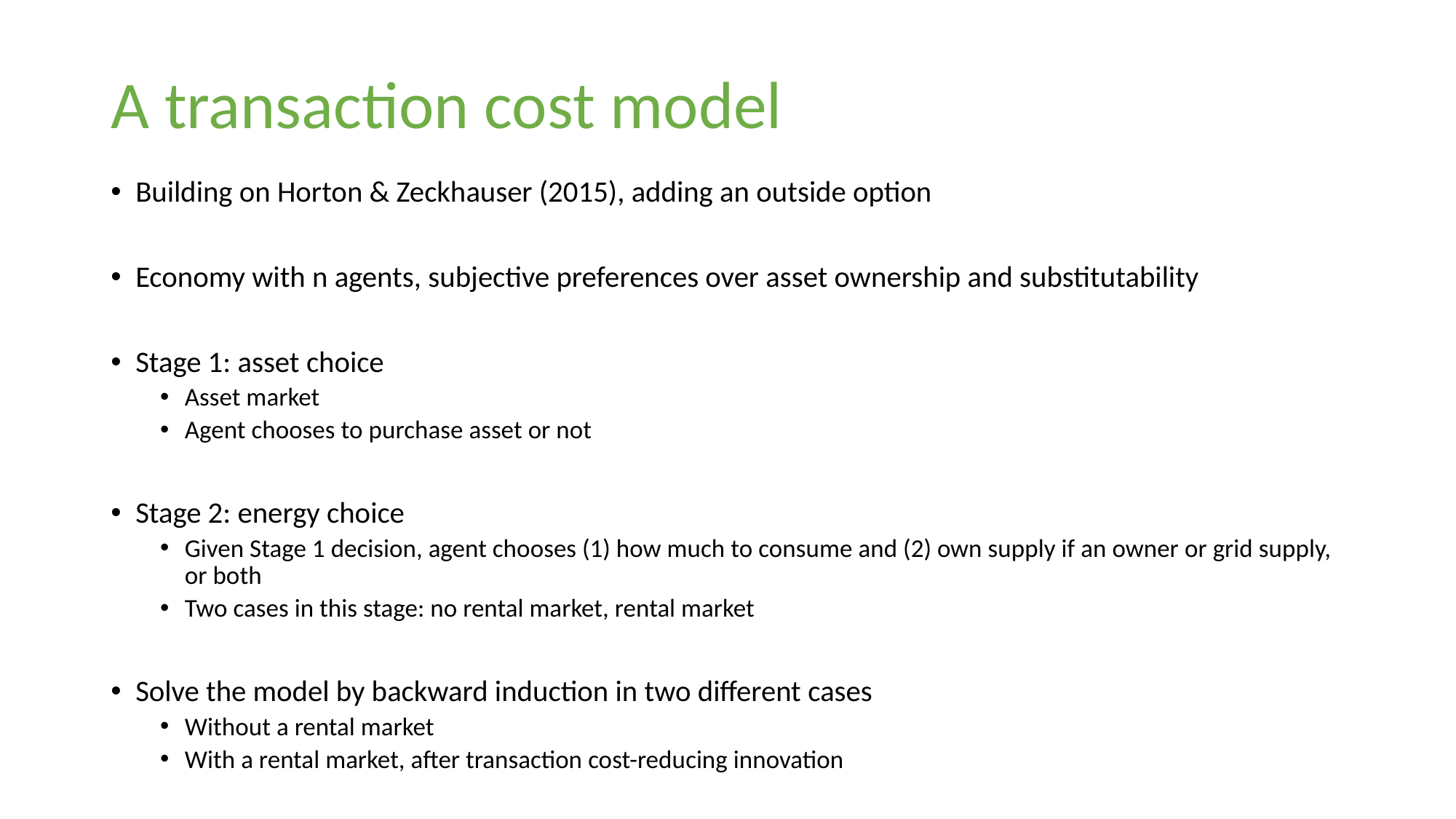

# A transaction cost model
Building on Horton & Zeckhauser (2015), adding an outside option

Economy with n agents, subjective preferences over asset ownership and substitutability

Stage 1: asset choice
Asset market
Agent chooses to purchase asset or not

Stage 2: energy choice
Given Stage 1 decision, agent chooses (1) how much to consume and (2) own supply if an owner or grid supply, or both
Two cases in this stage: no rental market, rental market

Solve the model by backward induction in two different cases
Without a rental market
With a rental market, after transaction cost-reducing innovation